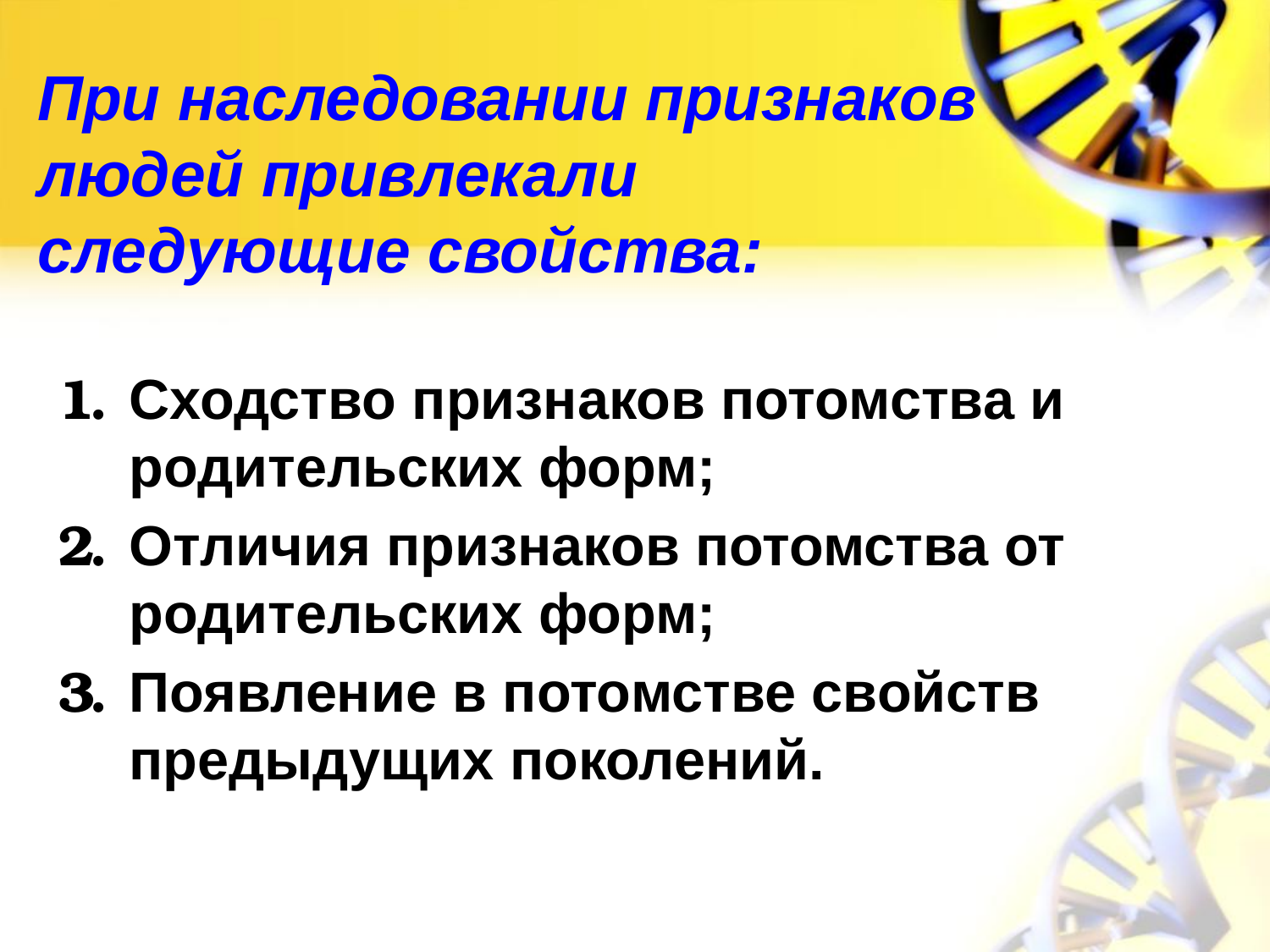

# При наследовании признаков людей привлекали следующие свойства:
Сходство признаков потомства и родительских форм;
Отличия признаков потомства от родительских форм;
Появление в потомстве свойств предыдущих поколений.